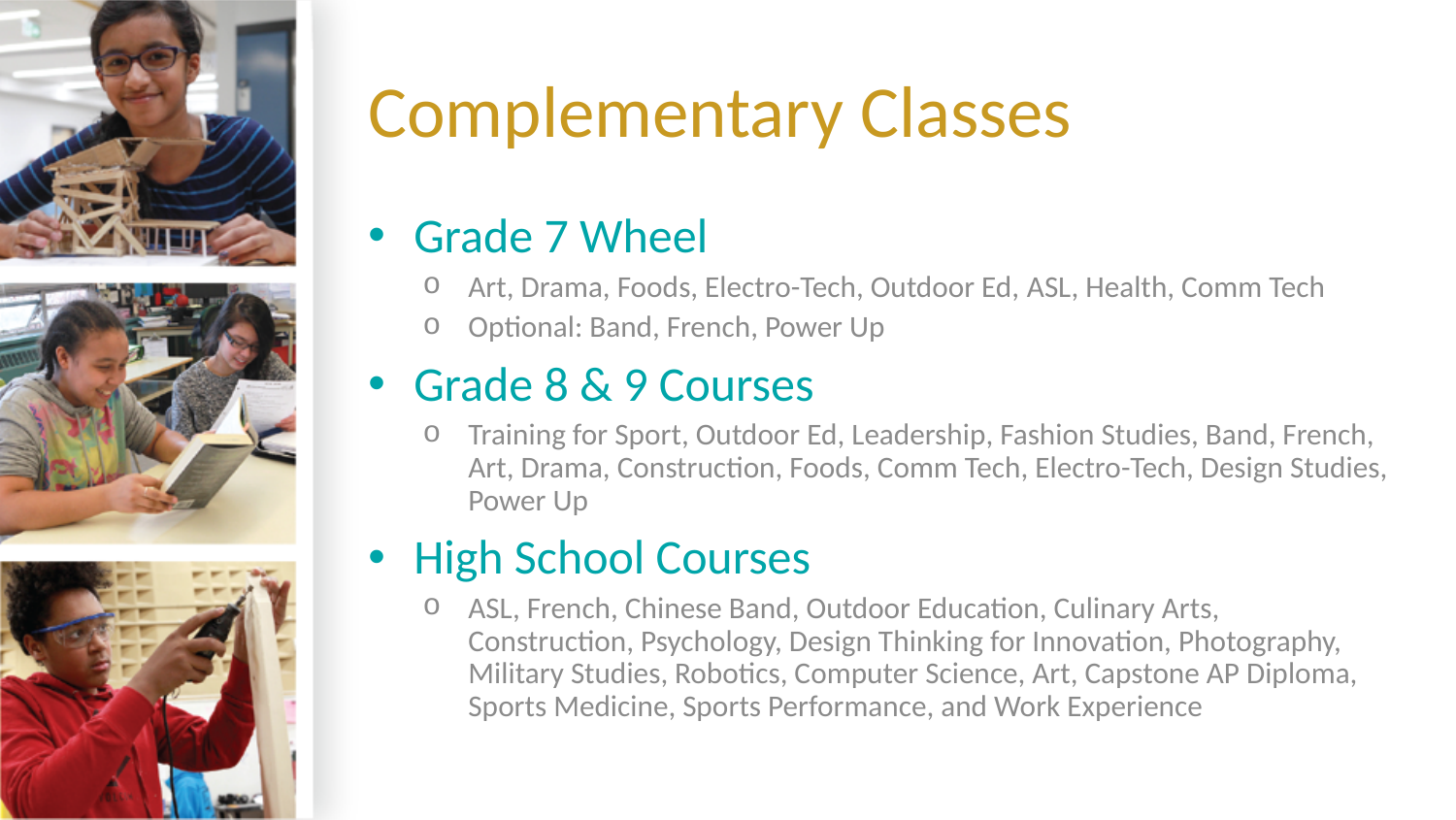

# Complementary Classes
Grade 7 Wheel
Art, Drama, Foods, Electro-Tech, Outdoor Ed, ASL, Health, Comm Tech
Optional: Band, French, Power Up
Grade 8 & 9 Courses
Training for Sport, Outdoor Ed, Leadership, Fashion Studies, Band, French, Art, Drama, Construction, Foods, Comm Tech, Electro-Tech, Design Studies, Power Up
High School Courses
ASL, French, Chinese Band, Outdoor Education, Culinary Arts, Construction, Psychology, Design Thinking for Innovation, Photography, Military Studies, Robotics, Computer Science, Art, Capstone AP Diploma, Sports Medicine, Sports Performance, and Work Experience